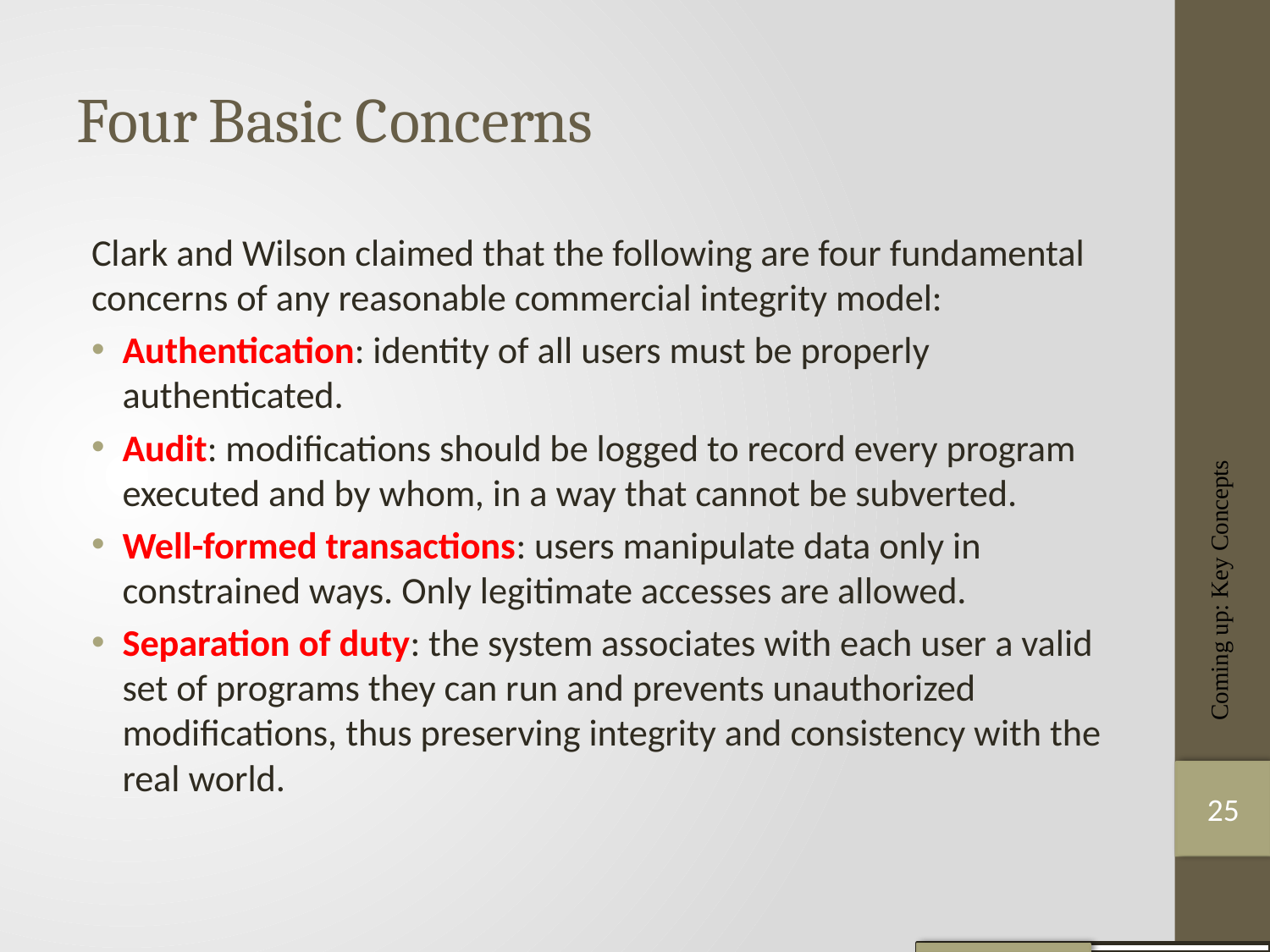

# Four Basic Concerns
Clark and Wilson claimed that the following are four fundamental concerns of any reasonable commercial integrity model:
Authentication: identity of all users must be properly authenticated.
Audit: modifications should be logged to record every program executed and by whom, in a way that cannot be subverted.
Well-formed transactions: users manipulate data only in constrained ways. Only legitimate accesses are allowed.
Separation of duty: the system associates with each user a valid set of programs they can run and prevents unauthorized modifications, thus preserving integrity and consistency with the real world.

Coming up: Key Concepts
25